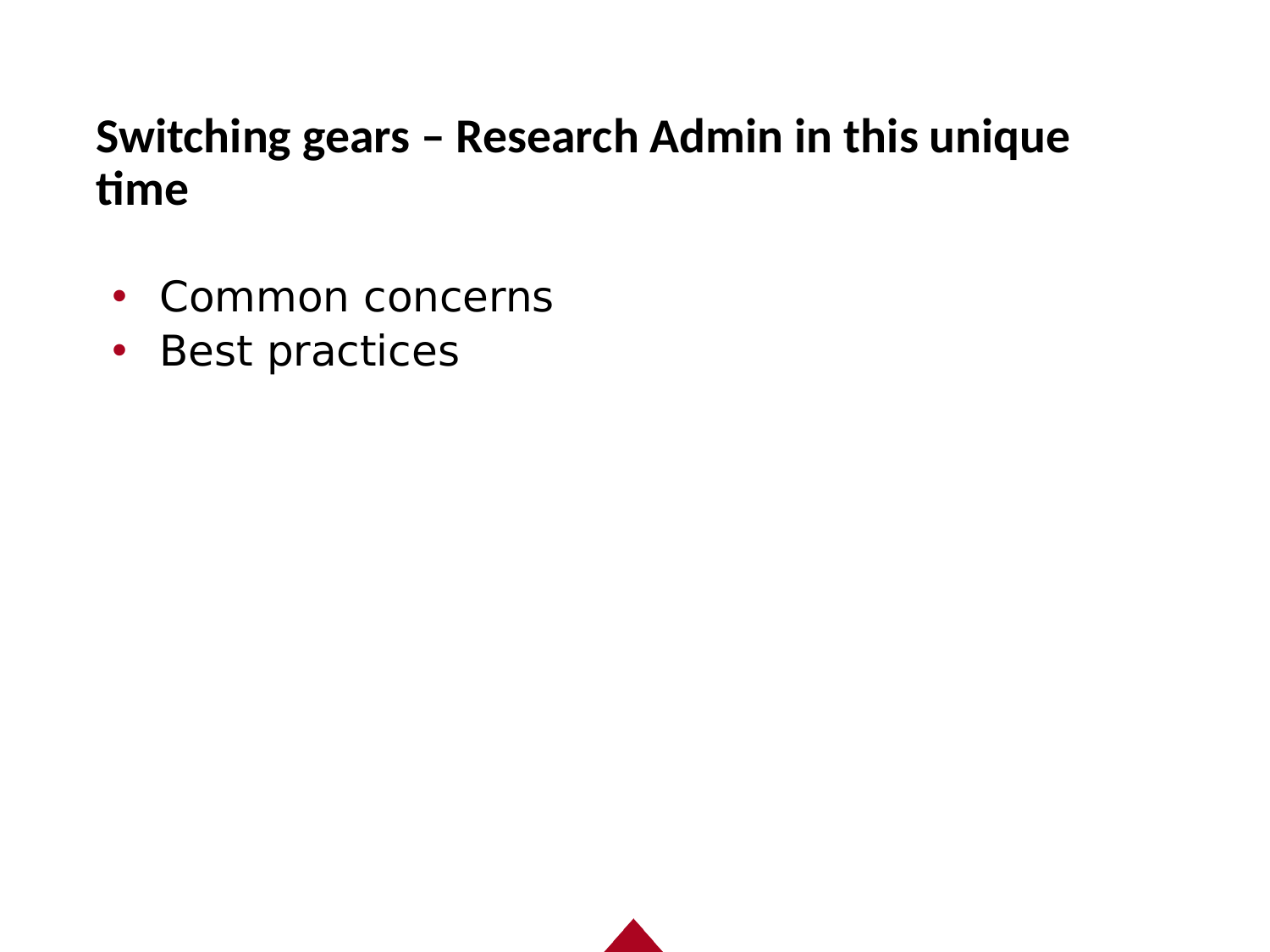

# Switching gears – Research Admin in this unique time

Common concerns
Best practices